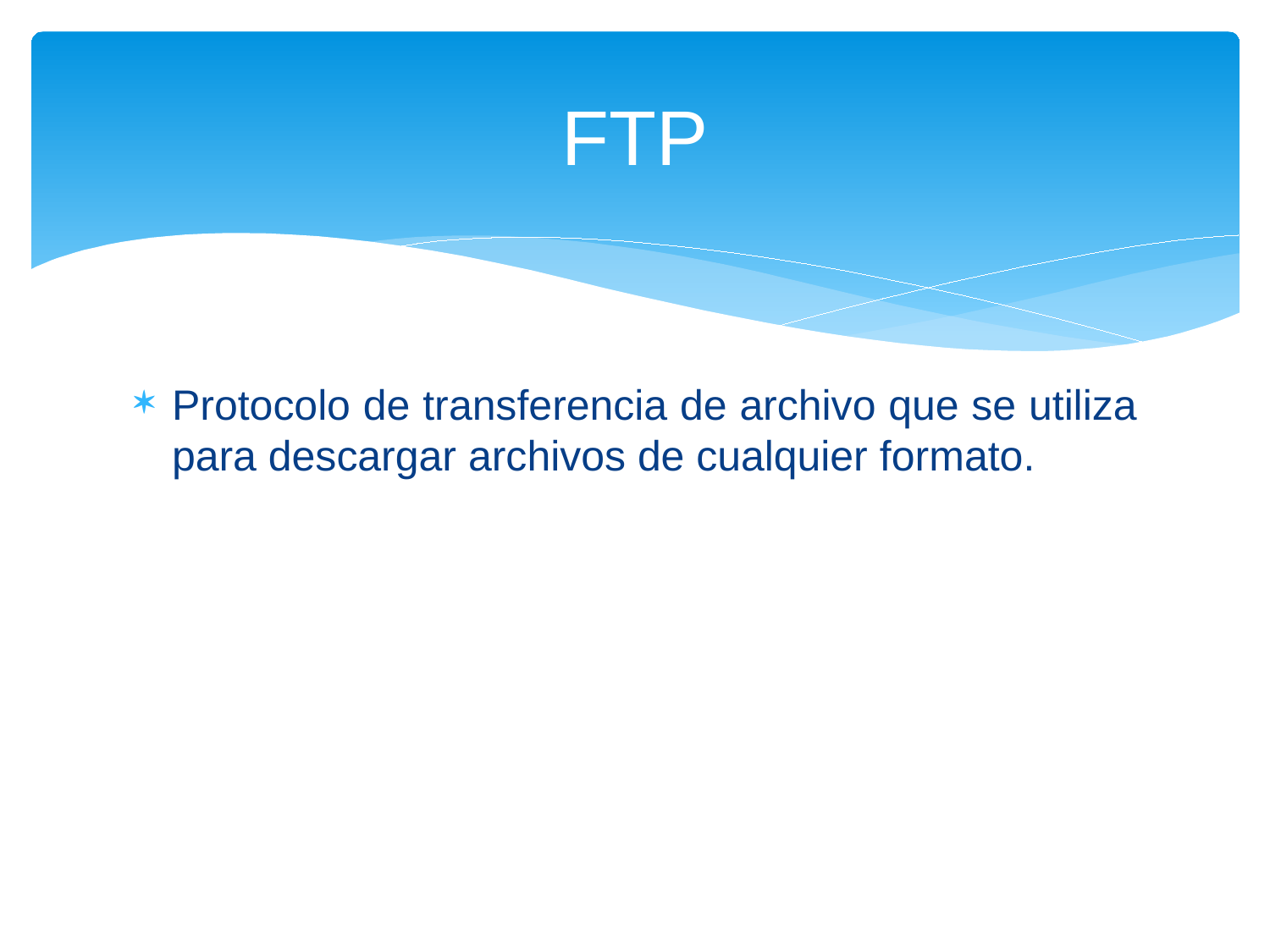

# FTP
Protocolo de transferencia de archivo que se utiliza para descargar archivos de cualquier formato.